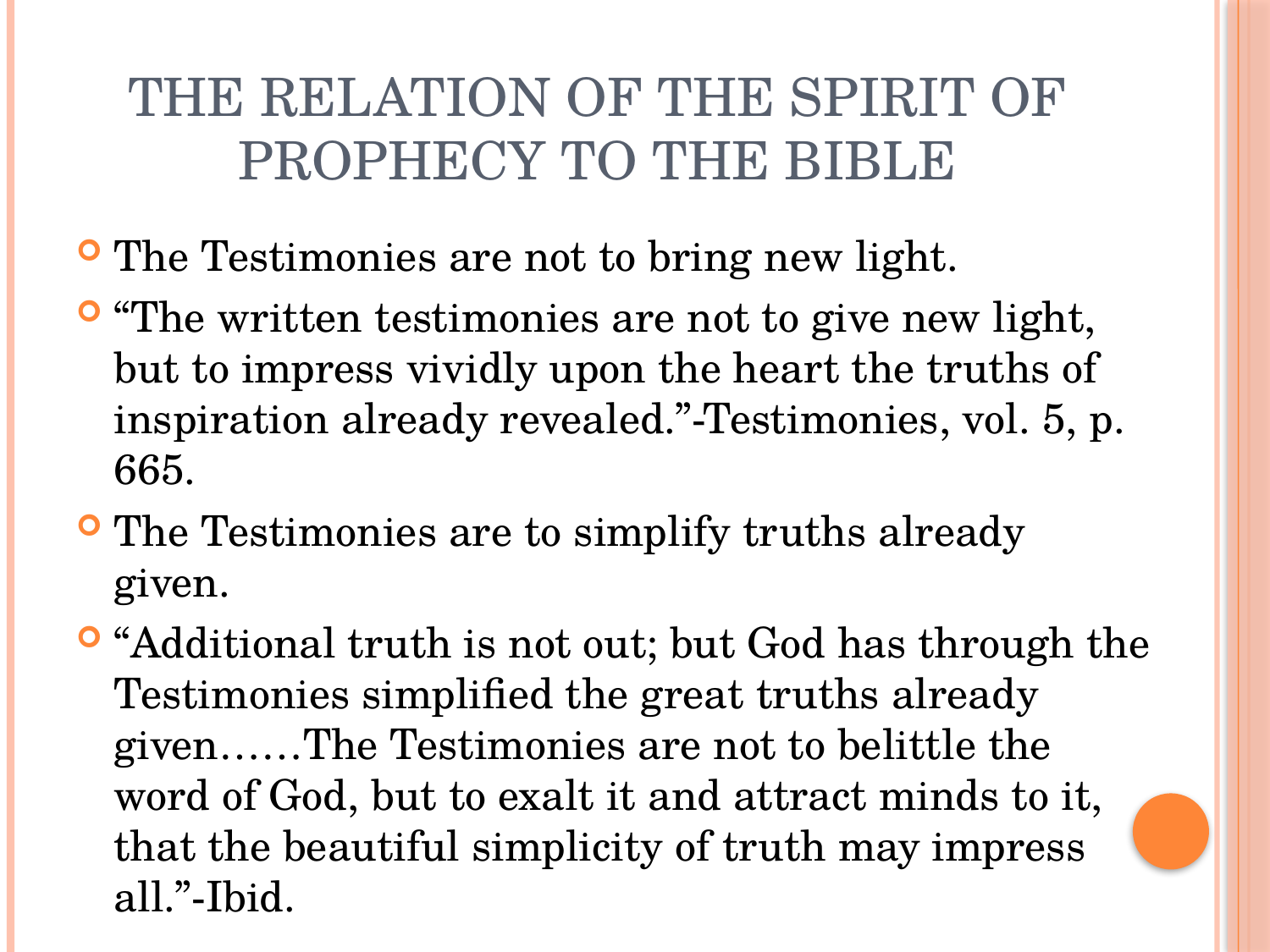

# THE RELATION OF THE SPIRIT OF PROPHECY TO THE BIBLE
The Testimonies are not to bring new light.
“The written testimonies are not to give new light, but to impress vividly upon the heart the truths of inspiration already revealed.”-Testimonies, vol. 5, p. 665.
The Testimonies are to simplify truths already given.
“Additional truth is not out; but God has through the Testimonies simplified the great truths already given……The Testimonies are not to belittle the word of God, but to exalt it and attract minds to it, that the beautiful simplicity of truth may impress all.”-Ibid.